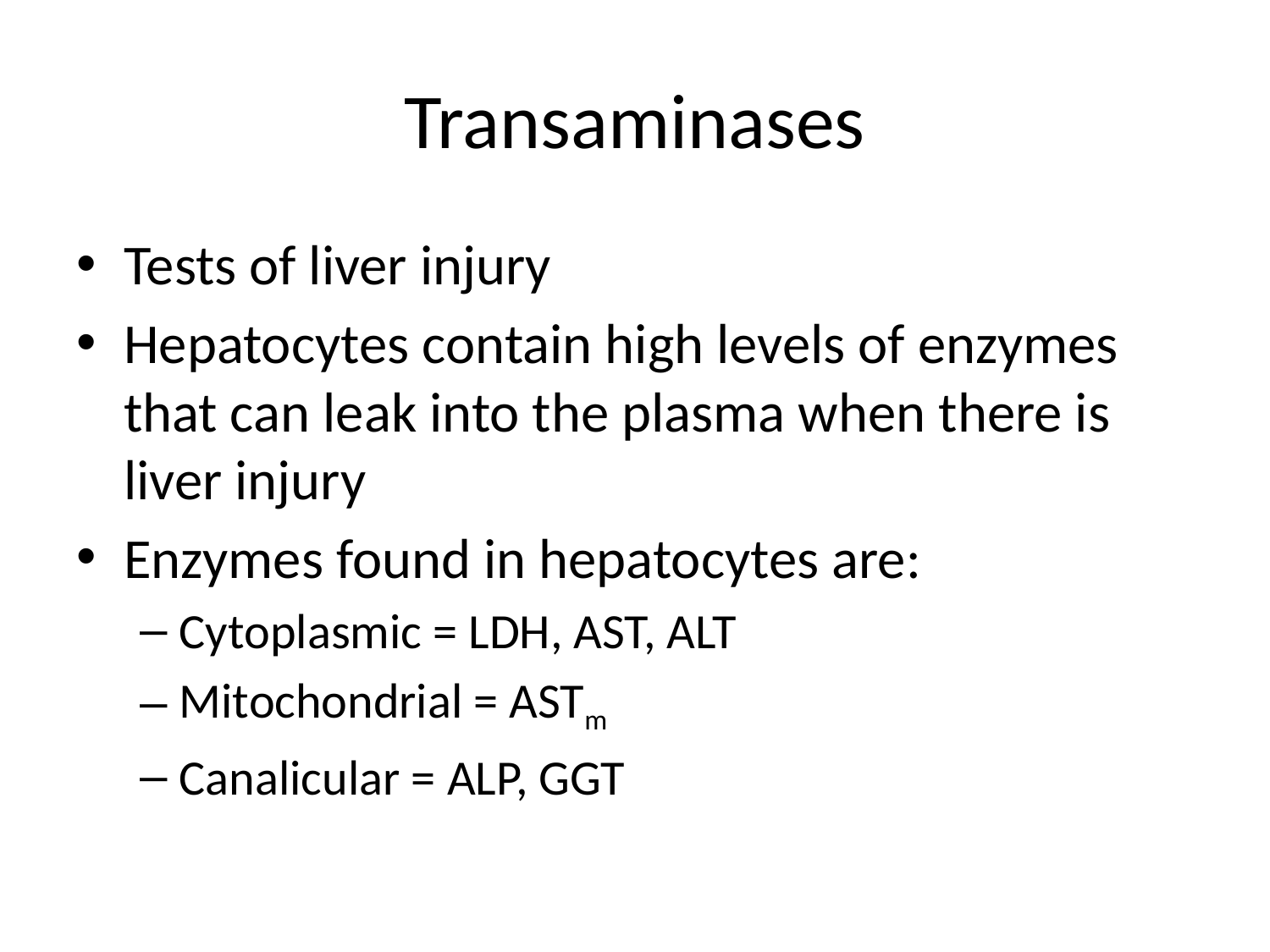

# Transaminases
Tests of liver injury
Hepatocytes contain high levels of enzymes that can leak into the plasma when there is liver injury
Enzymes found in hepatocytes are:
Cytoplasmic = LDH, AST, ALT
Mitochondrial = ASTm
Canalicular = ALP, GGT